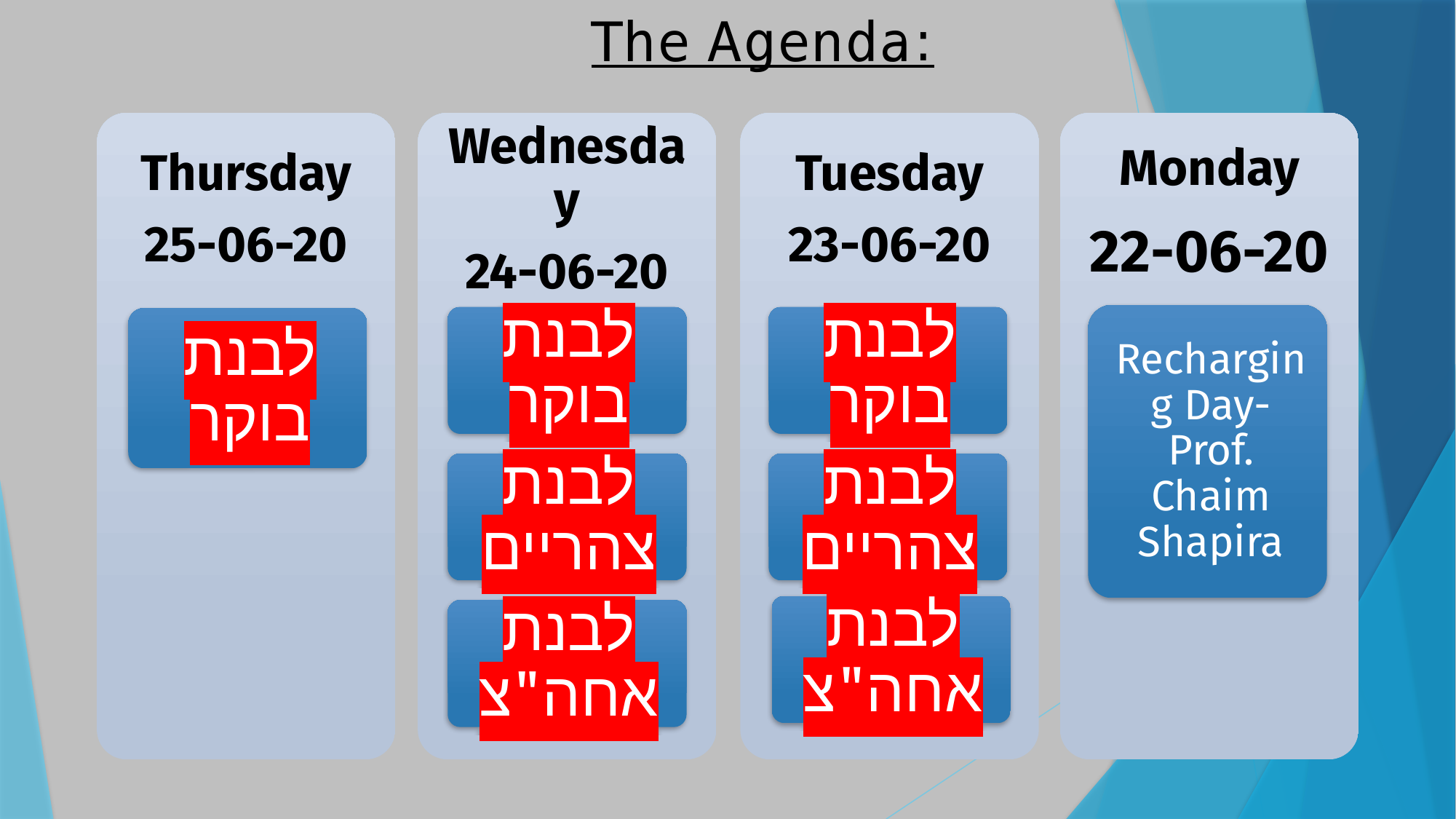

The Agenda:
Thursday
25-06-20
לבנת בוקר
Wednesday
24-06-20
לבנת בוקר
לבנת צהריים
לבנת אחה"צ
Tuesday
23-06-20
לבנת בוקר
לבנת צהריים
לבנת אחה"צ
Monday
22-06-20
Recharging Day- Prof. Chaim Shapira